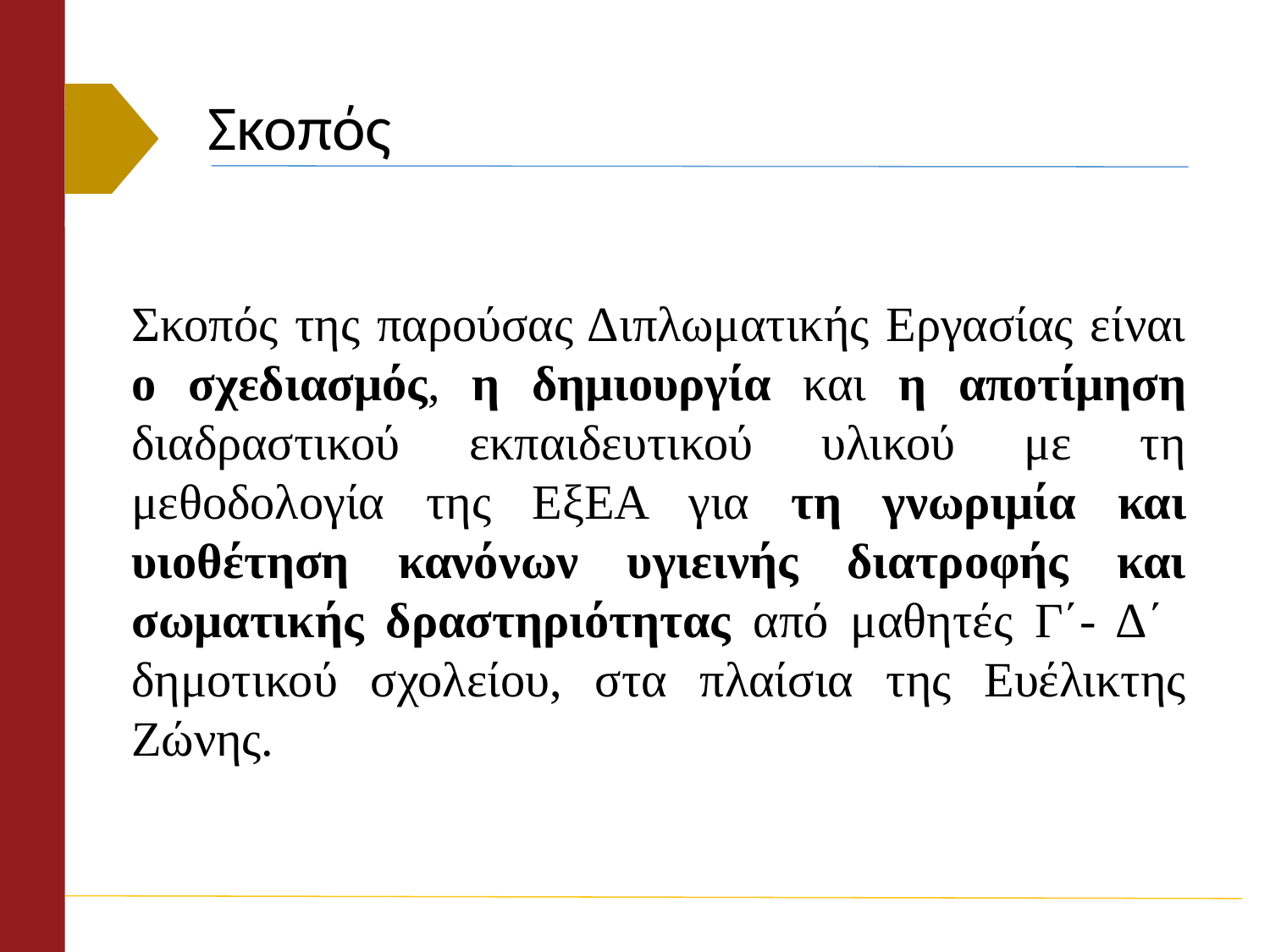

# Σκοπός
Σκοπός της παρούσας Διπλωματικής Εργασίας είναι ο σχεδιασμός, η δημιουργία και η αποτίμηση διαδραστικού εκπαιδευτικού υλικού με τη μεθοδολογία της ΕξΕΑ για τη γνωριμία και υιοθέτηση κανόνων υγιεινής διατροφής και σωματικής δραστηριότητας από μαθητές Γ΄- Δ΄  δημοτικού σχολείου, στα πλαίσια της Ευέλικτης Ζώνης.